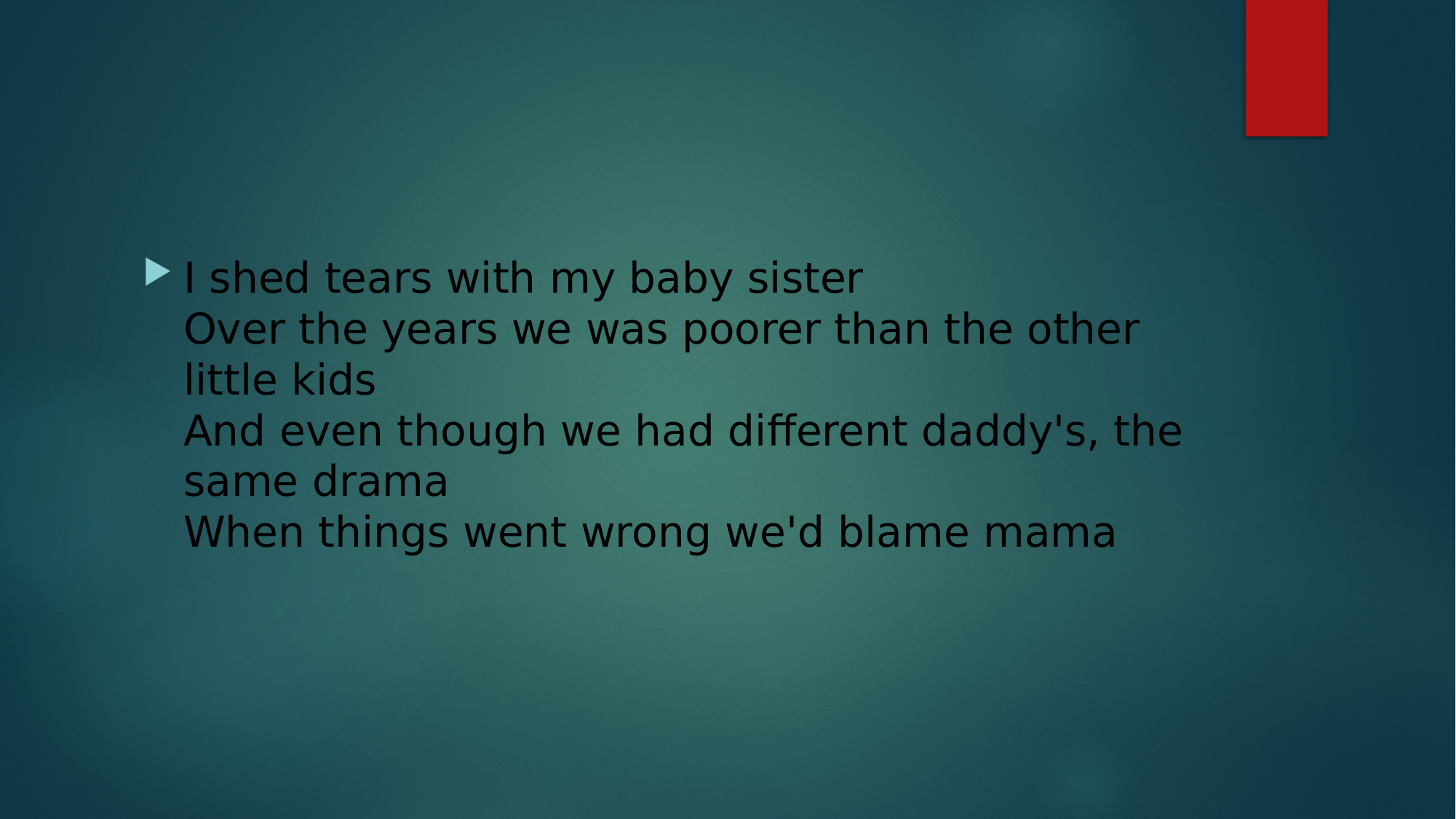

#
I shed tears with my baby sister
Over the years we was poorer than the other little kids
And even though we had different daddy's, the same drama
When things went wrong we'd blame mama